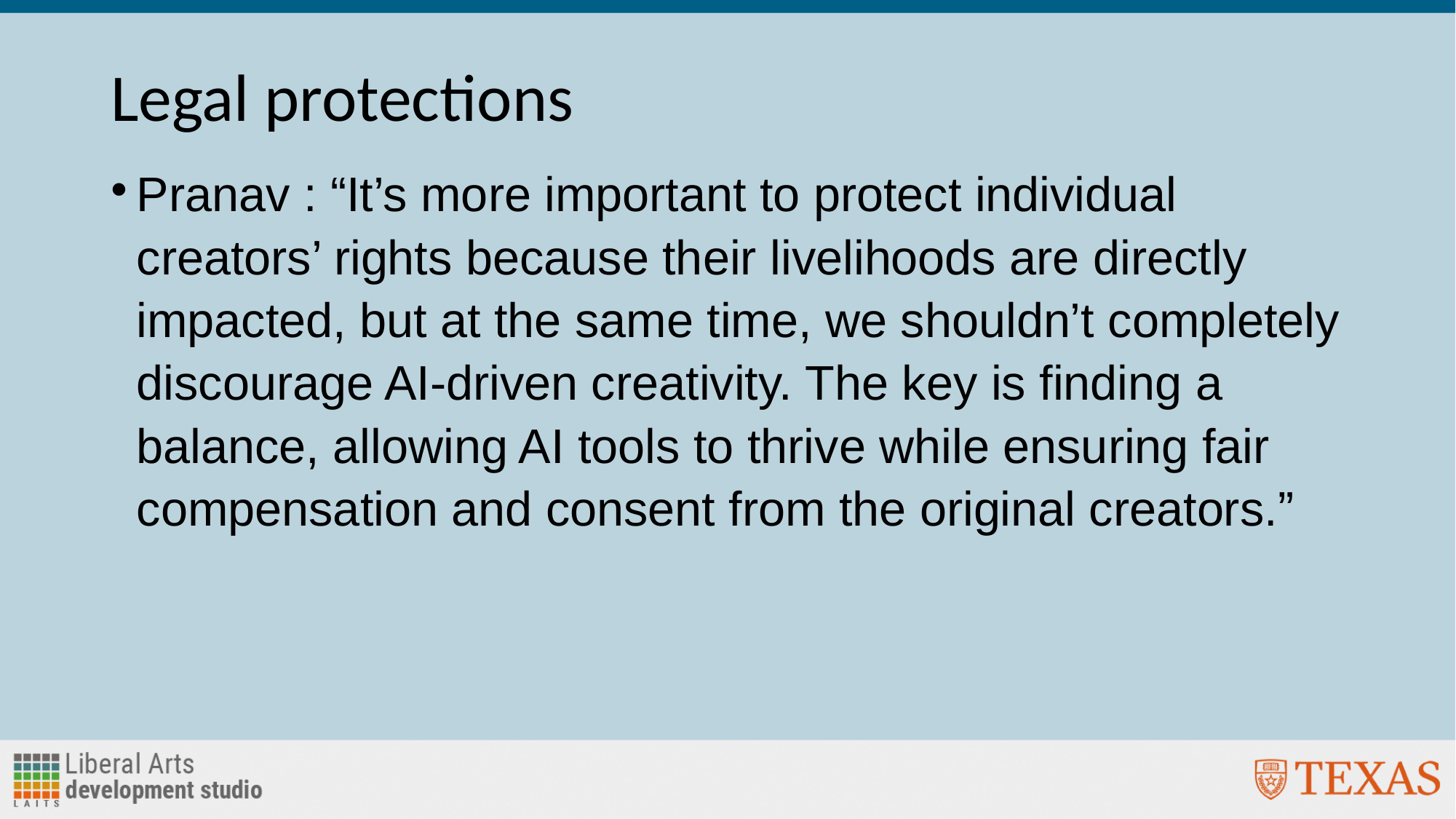

# Legal protections
Pranav : “It’s more important to protect individual creators’ rights because their livelihoods are directly impacted, but at the same time, we shouldn’t completely discourage AI-driven creativity. The key is finding a balance, allowing AI tools to thrive while ensuring fair compensation and consent from the original creators.”